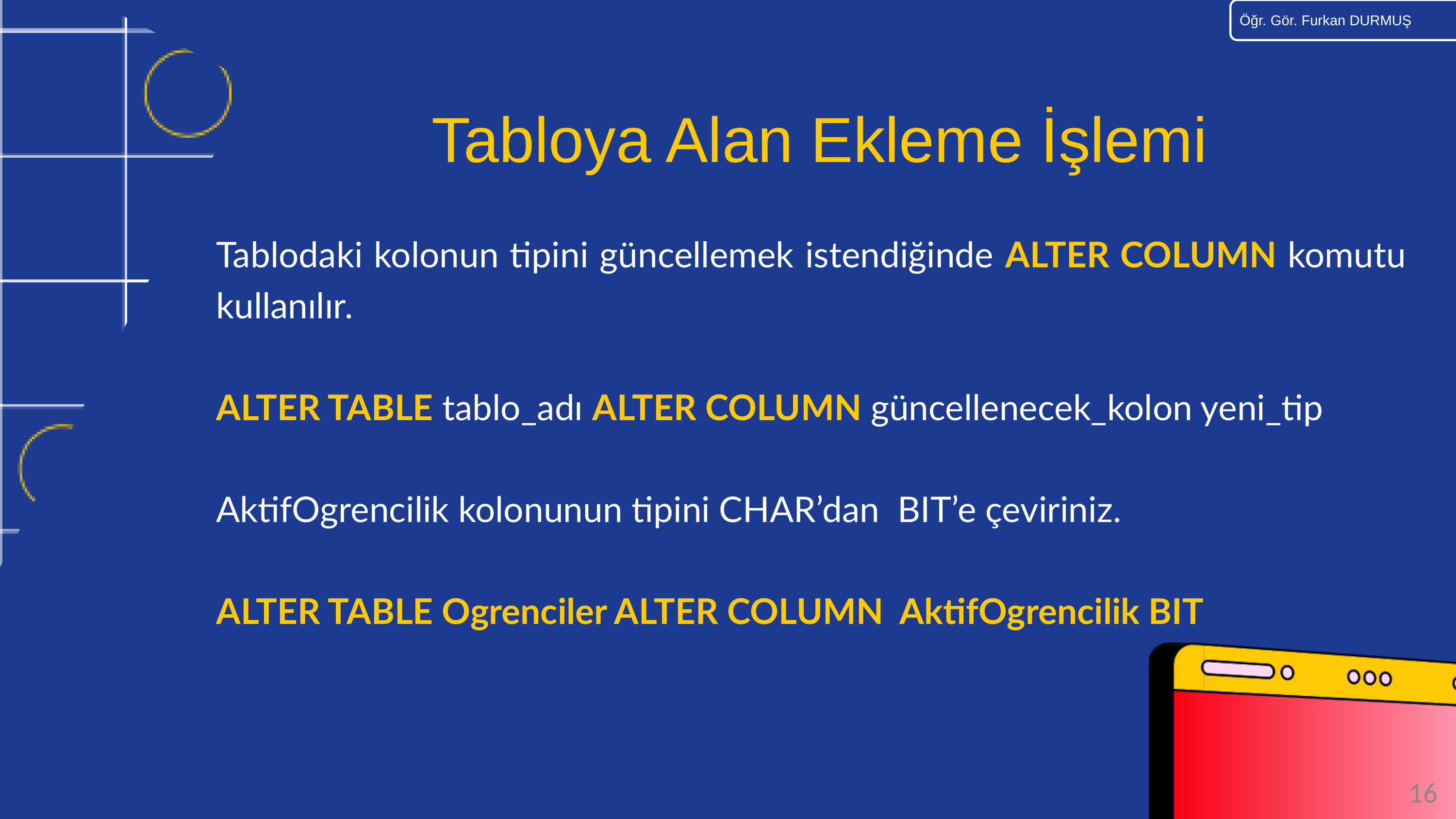

Tabloya Alan Ekleme İşlemi
Tablodaki kolonun tipini güncellemek istendiğinde ALTER COLUMN komutu kullanılır.

ALTER TABLE tablo_adı ALTER COLUMN güncellenecek_kolon yeni_tip

AktifOgrencilik kolonunun tipini CHAR’dan  BIT’e çeviriniz.

ALTER TABLE Ogrenciler ALTER COLUMN  AktifOgrencilik BIT

16